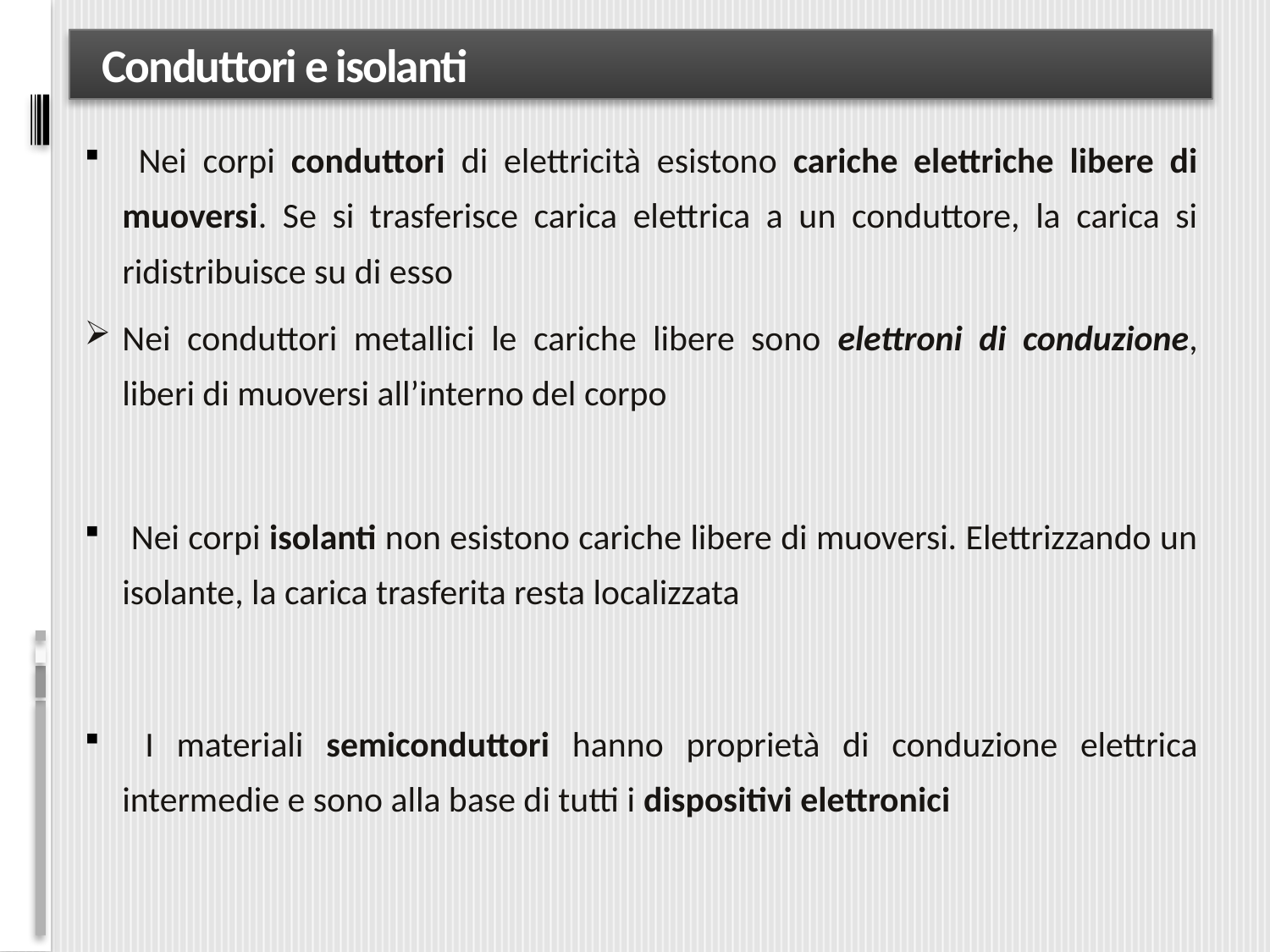

# Conduttori e isolanti
 Nei corpi conduttori di elettricità esistono cariche elettriche libere di muoversi. Se si trasferisce carica elettrica a un conduttore, la carica si ridistribuisce su di esso
Nei conduttori metallici le cariche libere sono elettroni di conduzione, liberi di muoversi all’interno del corpo

 Nei corpi isolanti non esistono cariche libere di muoversi. Elettrizzando un isolante, la carica trasferita resta localizzata

 I materiali semiconduttori hanno proprietà di conduzione elettrica intermedie e sono alla base di tutti i dispositivi elettronici